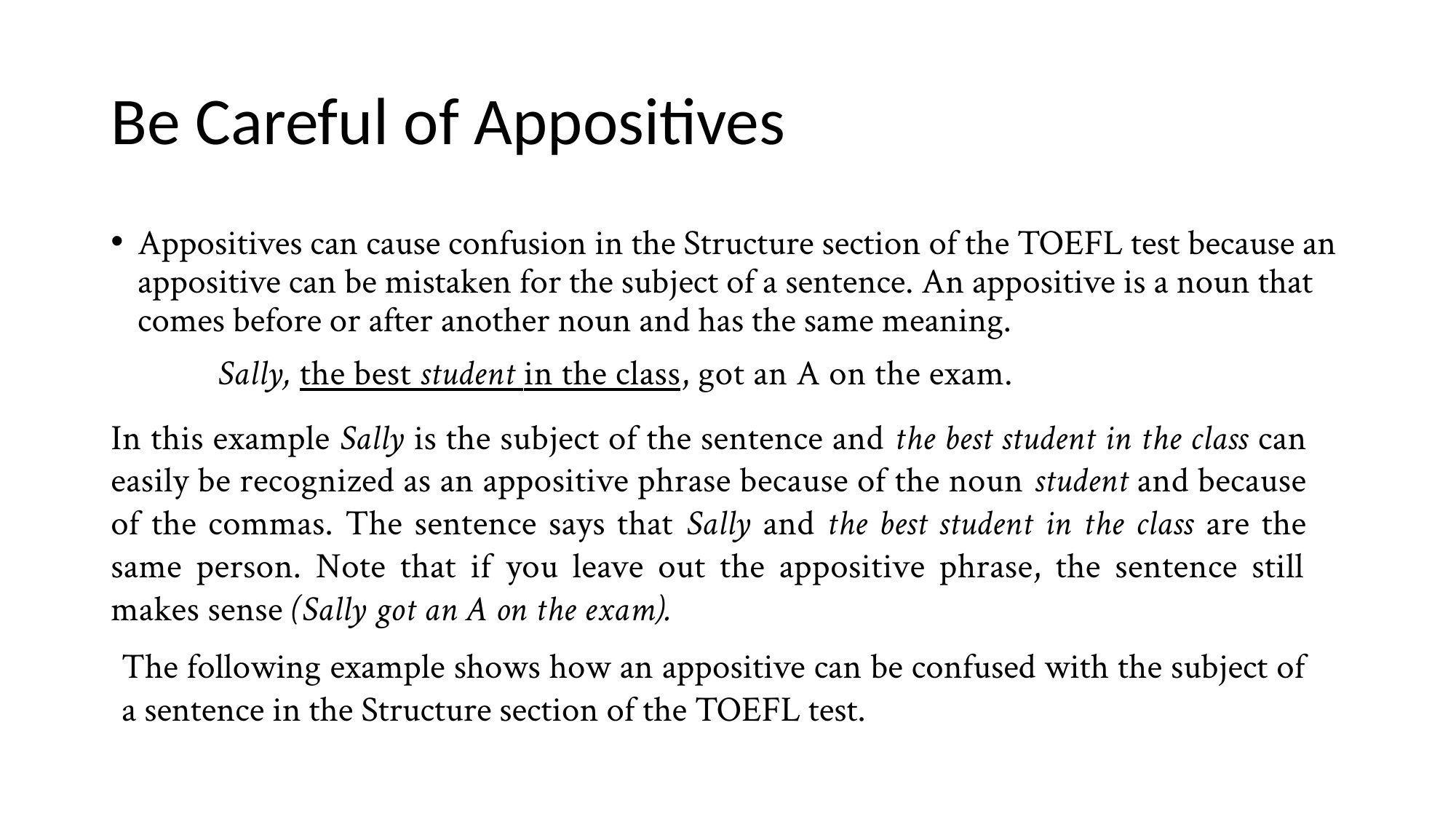

# Be Careful of Appositives
Appositives can cause confusion in the Structure section of the TOEFL test because an appositive can be mistaken for the subject of a sentence. An appositive is a noun that comes before or after another noun and has the same meaning.
	Sally, the best student in the class, got an A on the exam.
In this example Sally is the subject of the sentence and the best student in the class can easily be recognized as an appositive phrase because of the noun student and because of the commas. The sentence says that Sally and the best student in the class are the same person. Note that if you leave out the appositive phrase, the sentence still makes sense (Sally got an A on the exam).
The following example shows how an appositive can be confused with the subject of a sentence in the Structure section of the TOEFL test.